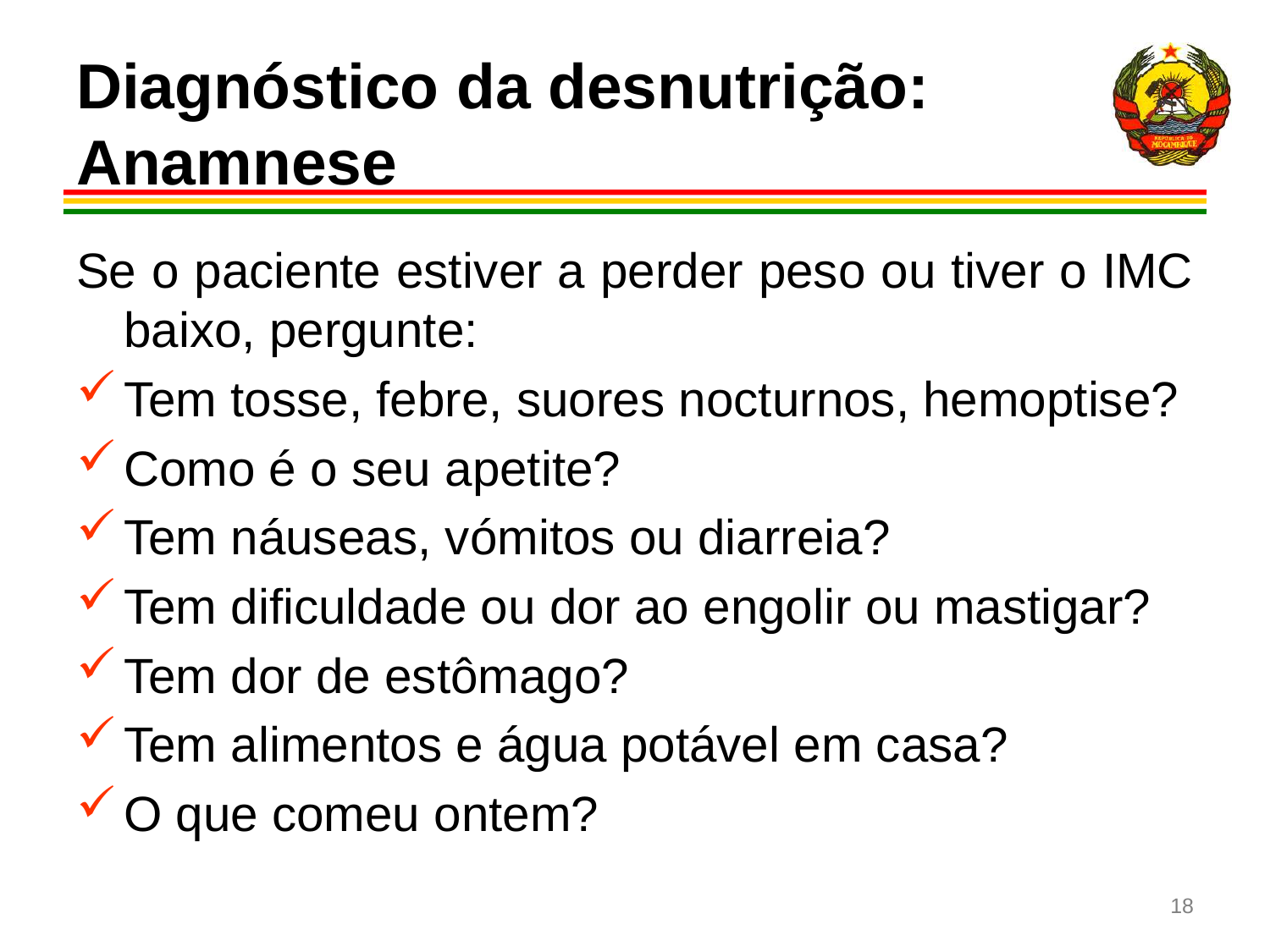

# Diagnóstico da desnutrição: Anamnese
Se o paciente estiver a perder peso ou tiver o IMC baixo, pergunte:
Tem tosse, febre, suores nocturnos, hemoptise?
Como é o seu apetite?
Tem náuseas, vómitos ou diarreia?
Tem dificuldade ou dor ao engolir ou mastigar?
Tem dor de estômago?
Tem alimentos e água potável em casa?
O que comeu ontem?